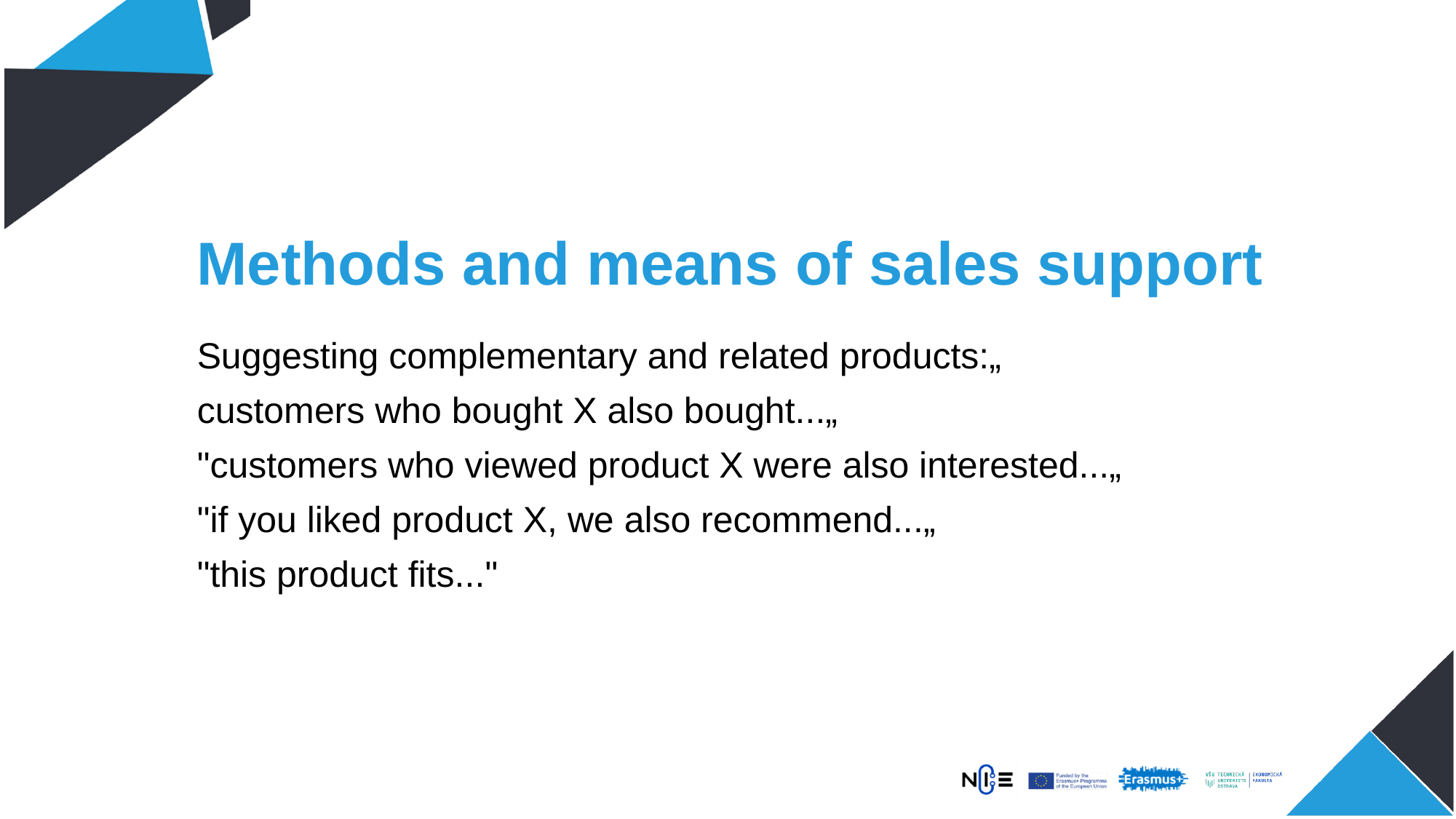

# Methods and means of sales support
Suggesting complementary and related products:„
customers who bought X also bought...„
"customers who viewed product X were also interested...„
"if you liked product X, we also recommend...„
"this product fits..."